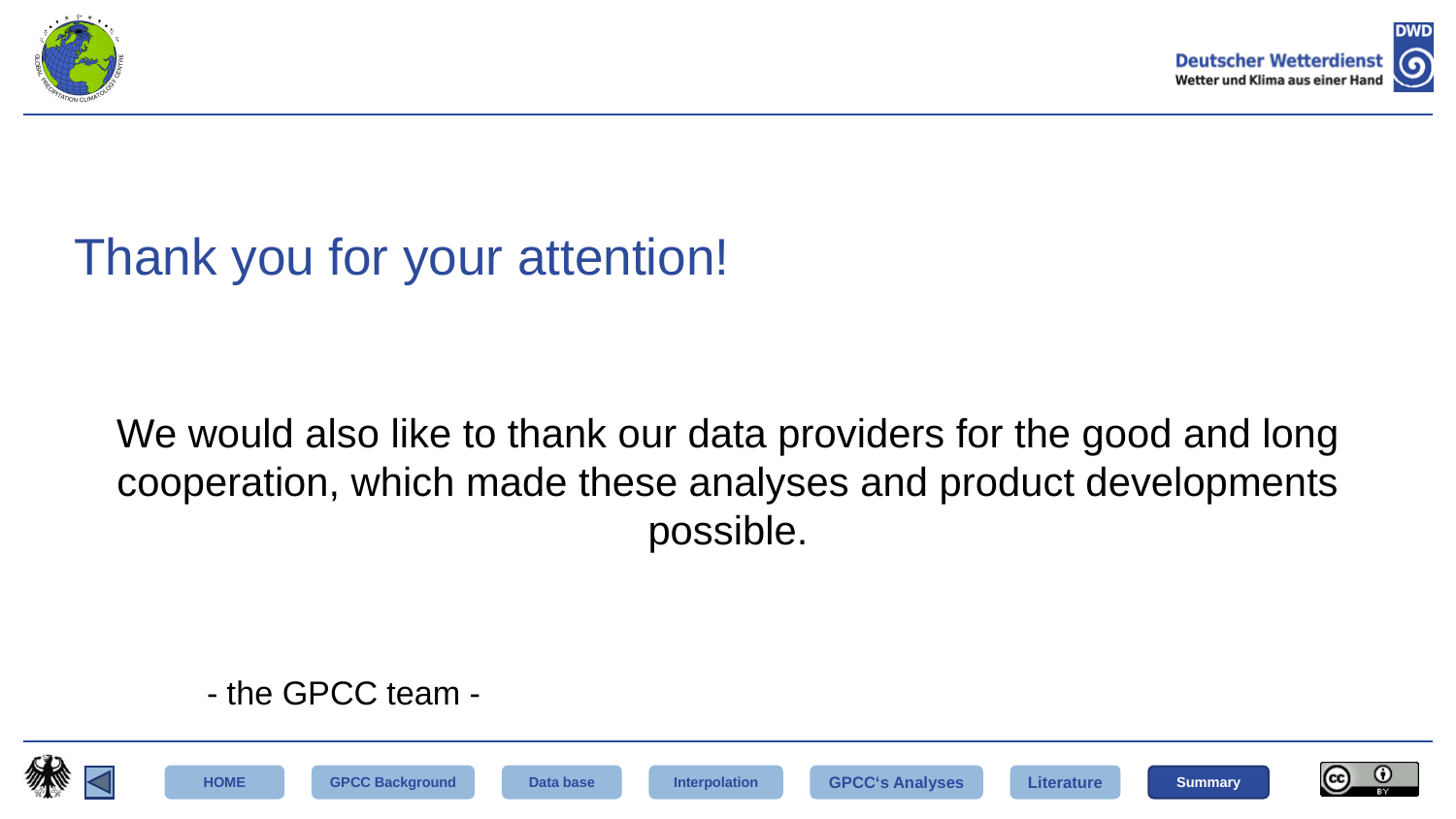

Thank you for your attention!

We would also like to thank our data providers for the good and long cooperation, which made these analyses and product developments possible.

							- the GPCC team -

HOME
GPCC Background
Data base
Interpolation
GPCC‘s Analyses
Literature
Summary